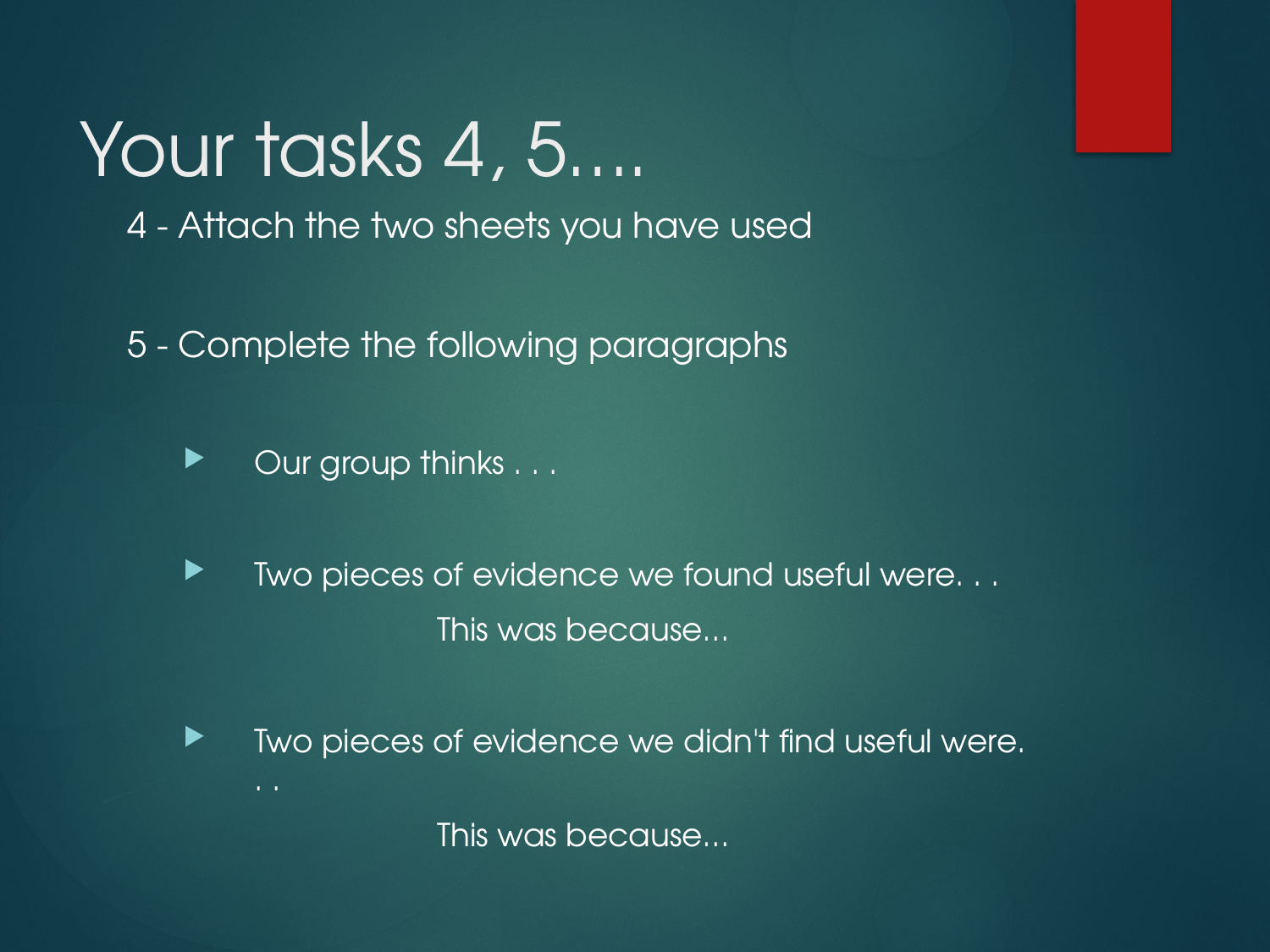

# Your tasks 4, 5….
4 - Attach the two sheets you have used

5 - Complete the following paragraphs

Our group thinks . . .

Two pieces of evidence we found useful were. . .
		This was because…

Two pieces of evidence we didn't find useful were. . .
		This was because…